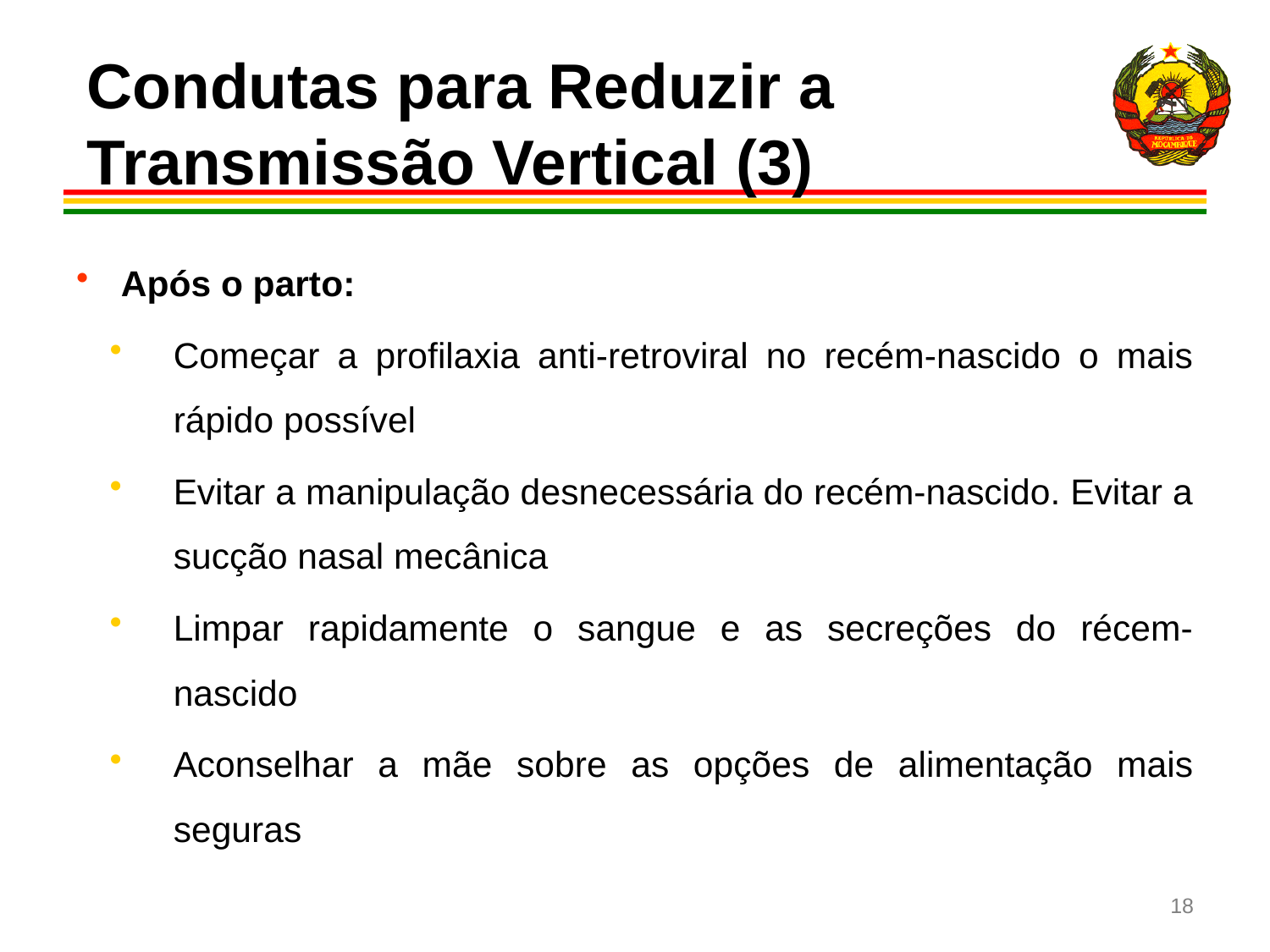

# Condutas para Reduzir a Transmissão Vertical (3)
Após o parto:
Começar a profilaxia anti-retroviral no recém-nascido o mais rápido possível
Evitar a manipulação desnecessária do recém-nascido. Evitar a sucção nasal mecânica
Limpar rapidamente o sangue e as secreções do récem-nascido
Aconselhar a mãe sobre as opções de alimentação mais seguras